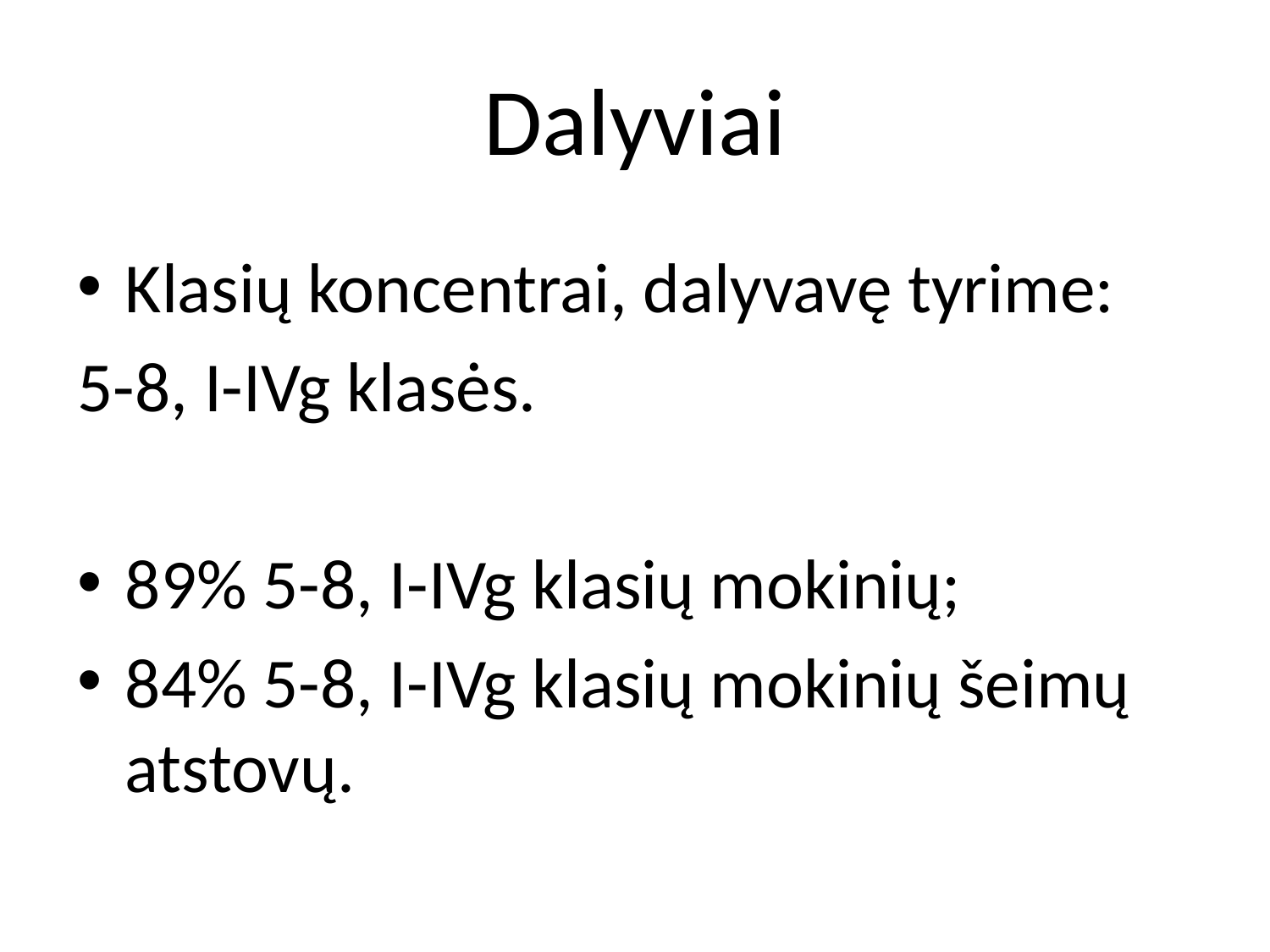

# Dalyviai
Klasių koncentrai, dalyvavę tyrime:
5-8, I-IVg klasės.

89% 5-8, I-IVg klasių mokinių;
84% 5-8, I-IVg klasių mokinių šeimų atstovų.